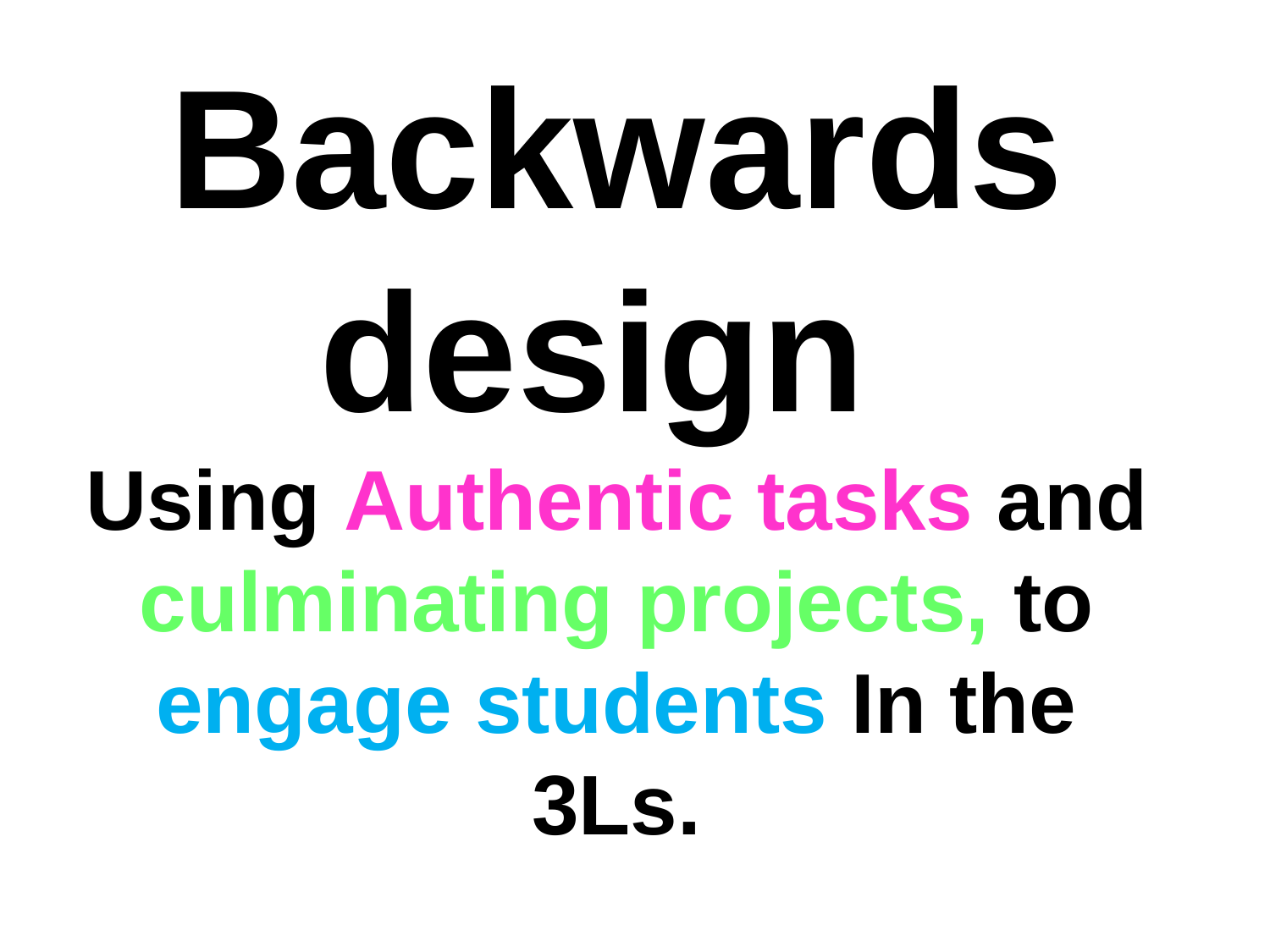

Backwards design
Using Authentic tasks and culminating projects, to engage students In the 3Ls.